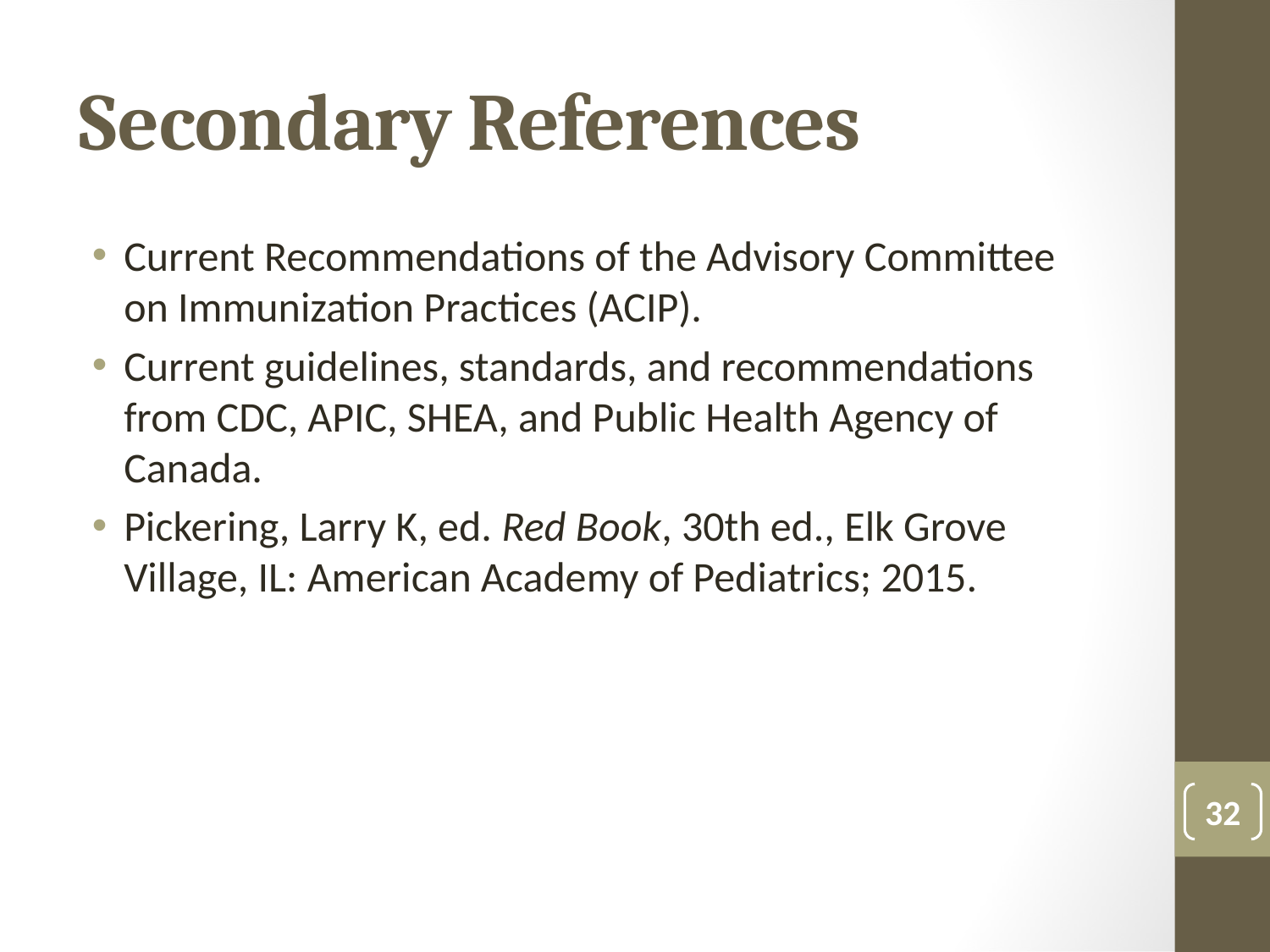

# Secondary References
Current Recommendations of the Advisory Committee on Immunization Practices (ACIP).
Current guidelines, standards, and recommendations from CDC, APIC, SHEA, and Public Health Agency of Canada.
Pickering, Larry K, ed. Red Book, 30th ed., Elk Grove Village, IL: American Academy of Pediatrics; 2015.

32